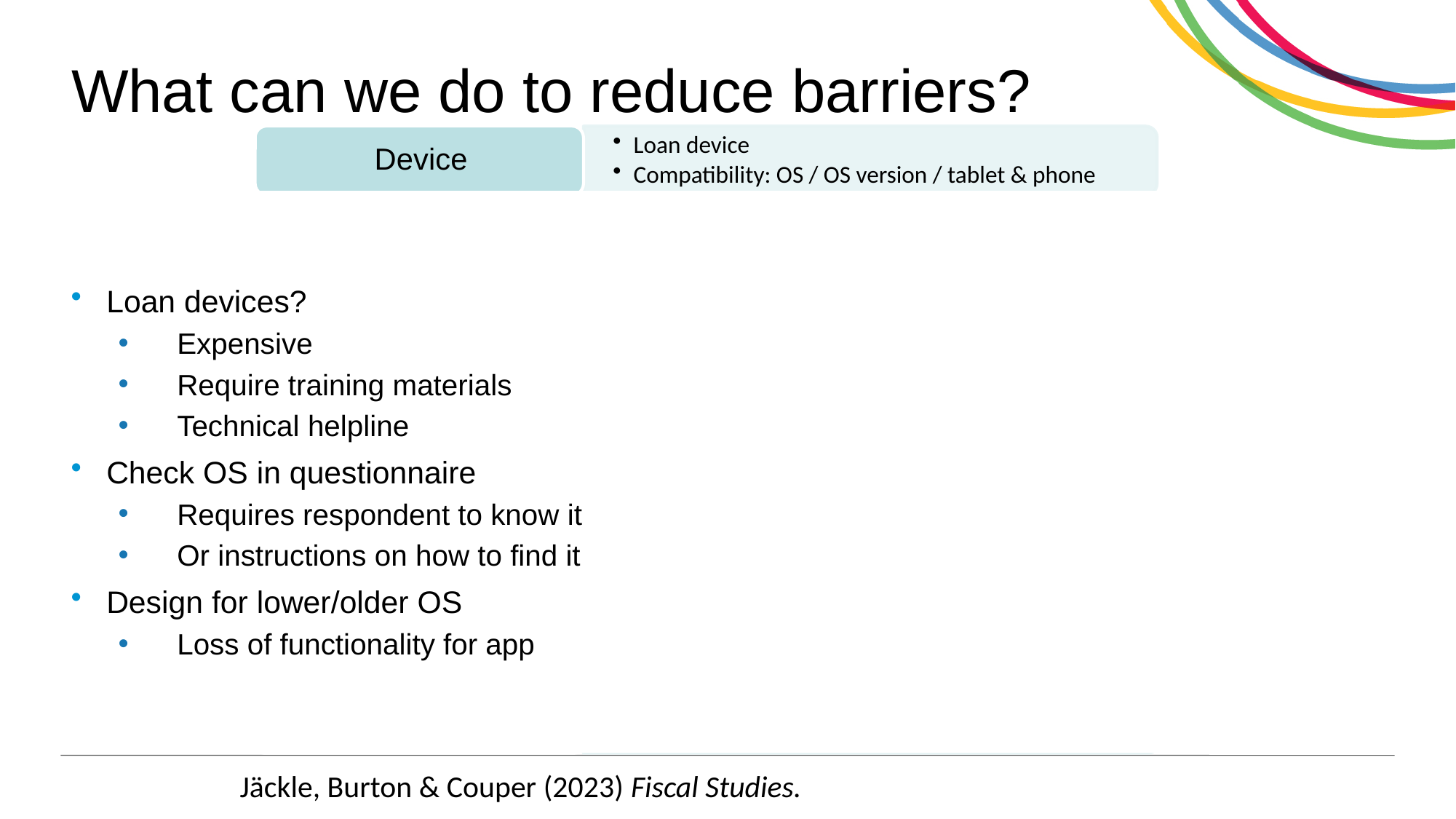

# What can we do to reduce barriers?
Loan device
Compatibility: OS / OS version / tablet & phone
Device
Incentives
Feedback
Length of task (# days / daily time)
Wording: purpose / privacy / data security…
Mode of invitation: letter / in interview
Placement of invitation in interview
Willing & able
Search / link / QR code
Name and logo of app
Find app
 App size
Install app
User name and/or password
Password usability
Log in
Wording: justification
Incentives
Set permissions
App design & instructions
Use app
Reminders
Bonus incentives
Adhere to protocols

Loan devices?
Expensive
Require training materials
Technical helpline
Check OS in questionnaire
Requires respondent to know it
Or instructions on how to find it
Design for lower/older OS
Loss of functionality for app
Jäckle, Burton & Couper (2023) Fiscal Studies.